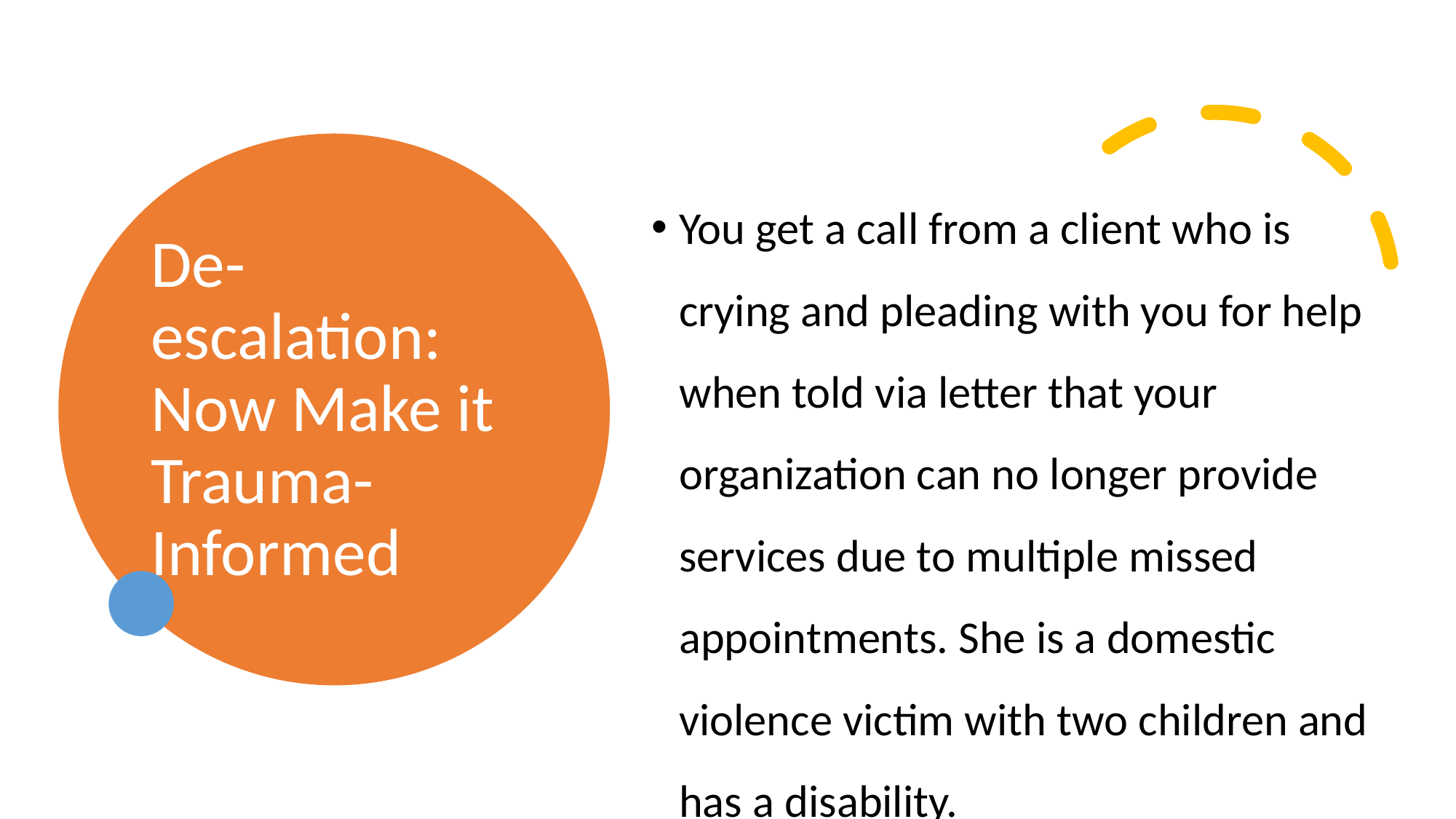

You get a call from a client who is crying and pleading with you for help when told via letter that your organization can no longer provide services due to multiple missed appointments. She is a domestic violence victim with two children and has a disability.
# De-escalation: Now Make it Trauma-Informed